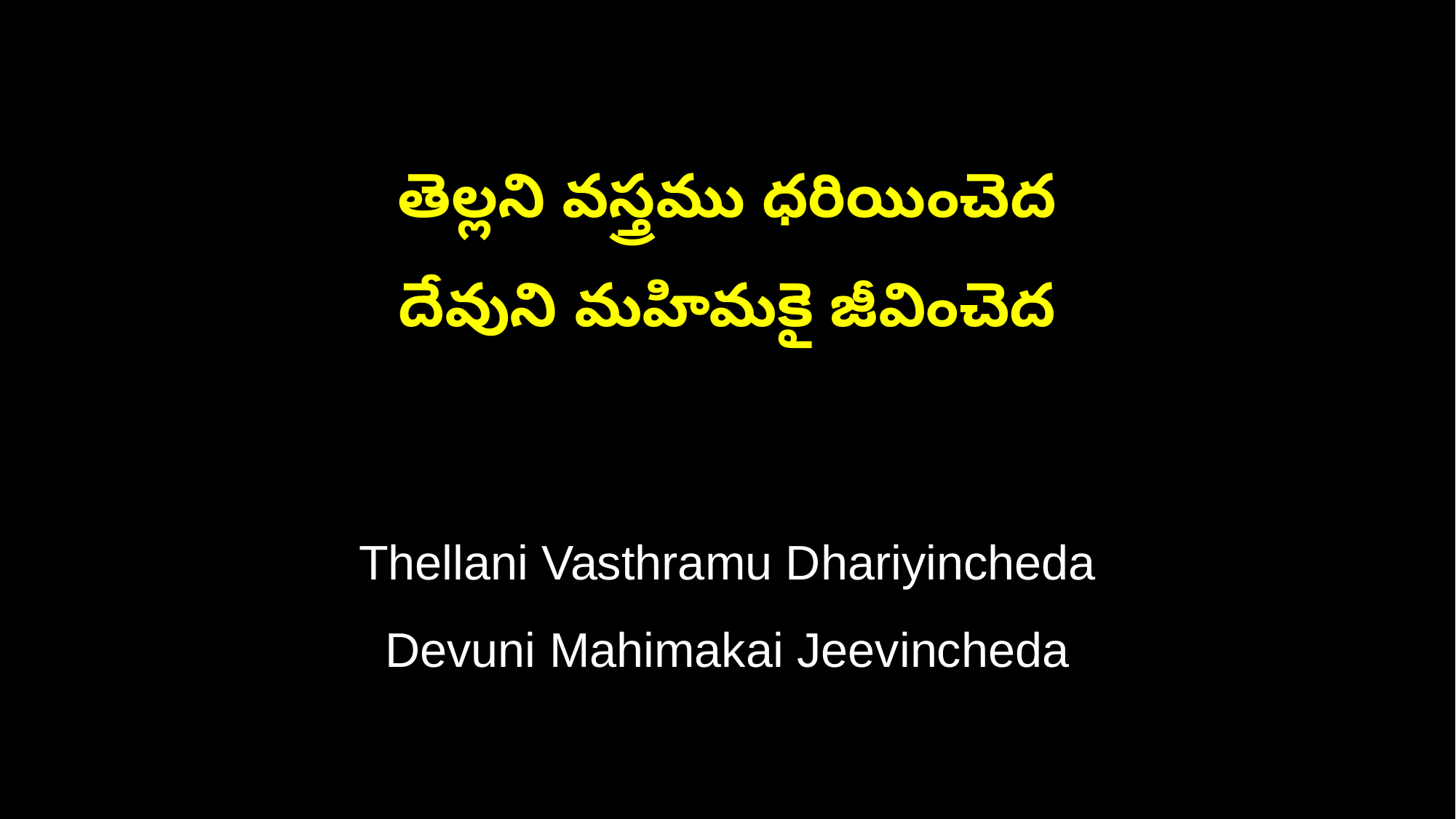

తెల్లని వస్త్రము ధరియించెద
దేవుని మహిమకై జీవించెద
Thellani Vasthramu Dhariyincheda
Devuni Mahimakai Jeevincheda